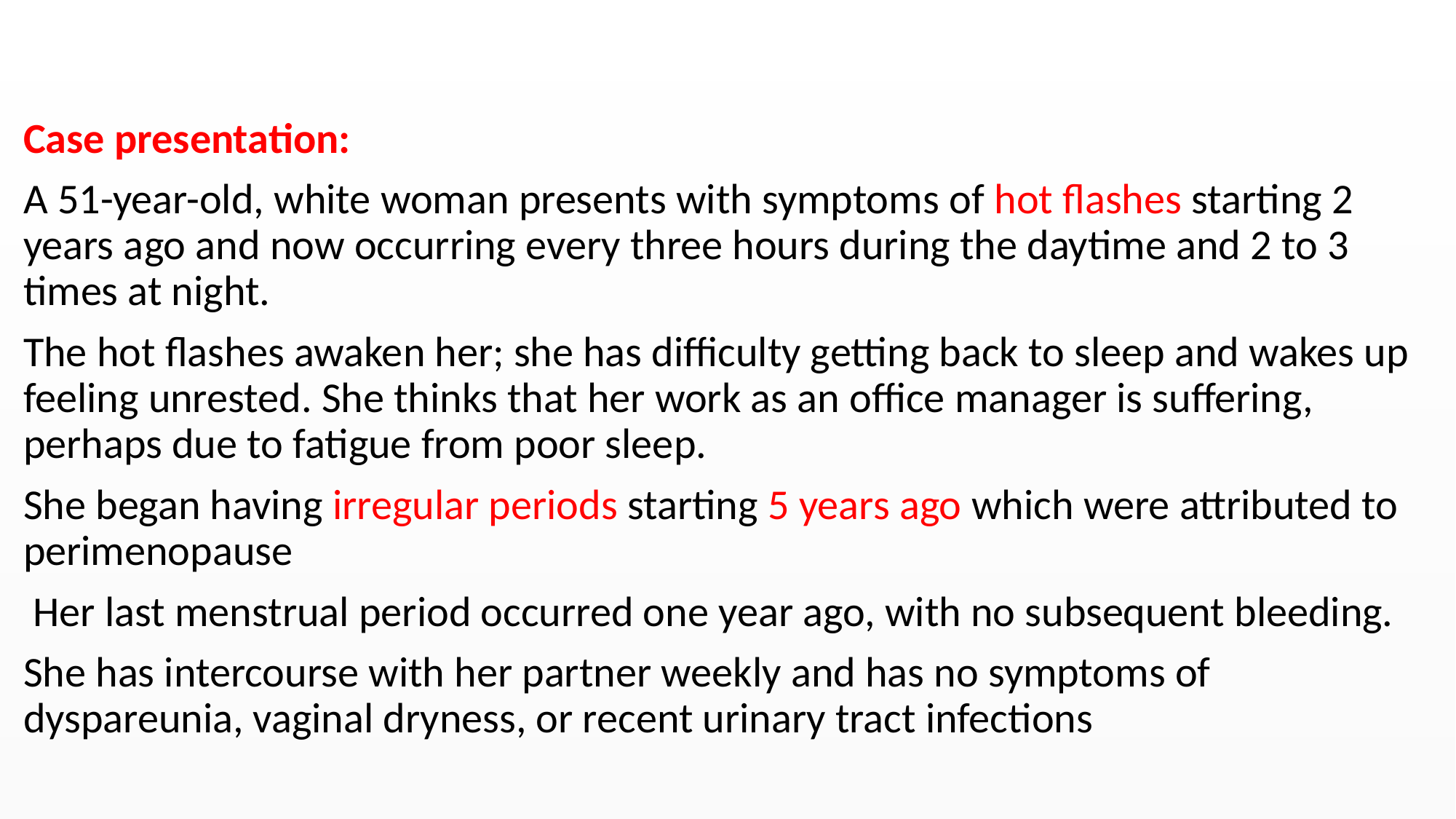

#
Case presentation:
A 51-year-old, white woman presents with symptoms of hot flashes starting 2 years ago and now occurring every three hours during the daytime and 2 to 3 times at night.
The hot flashes awaken her; she has difficulty getting back to sleep and wakes up feeling unrested. She thinks that her work as an office manager is suffering, perhaps due to fatigue from poor sleep.
She began having irregular periods starting 5 years ago which were attributed to perimenopause
 Her last menstrual period occurred one year ago, with no subsequent bleeding.
She has intercourse with her partner weekly and has no symptoms of dyspareunia, vaginal dryness, or recent urinary tract infections